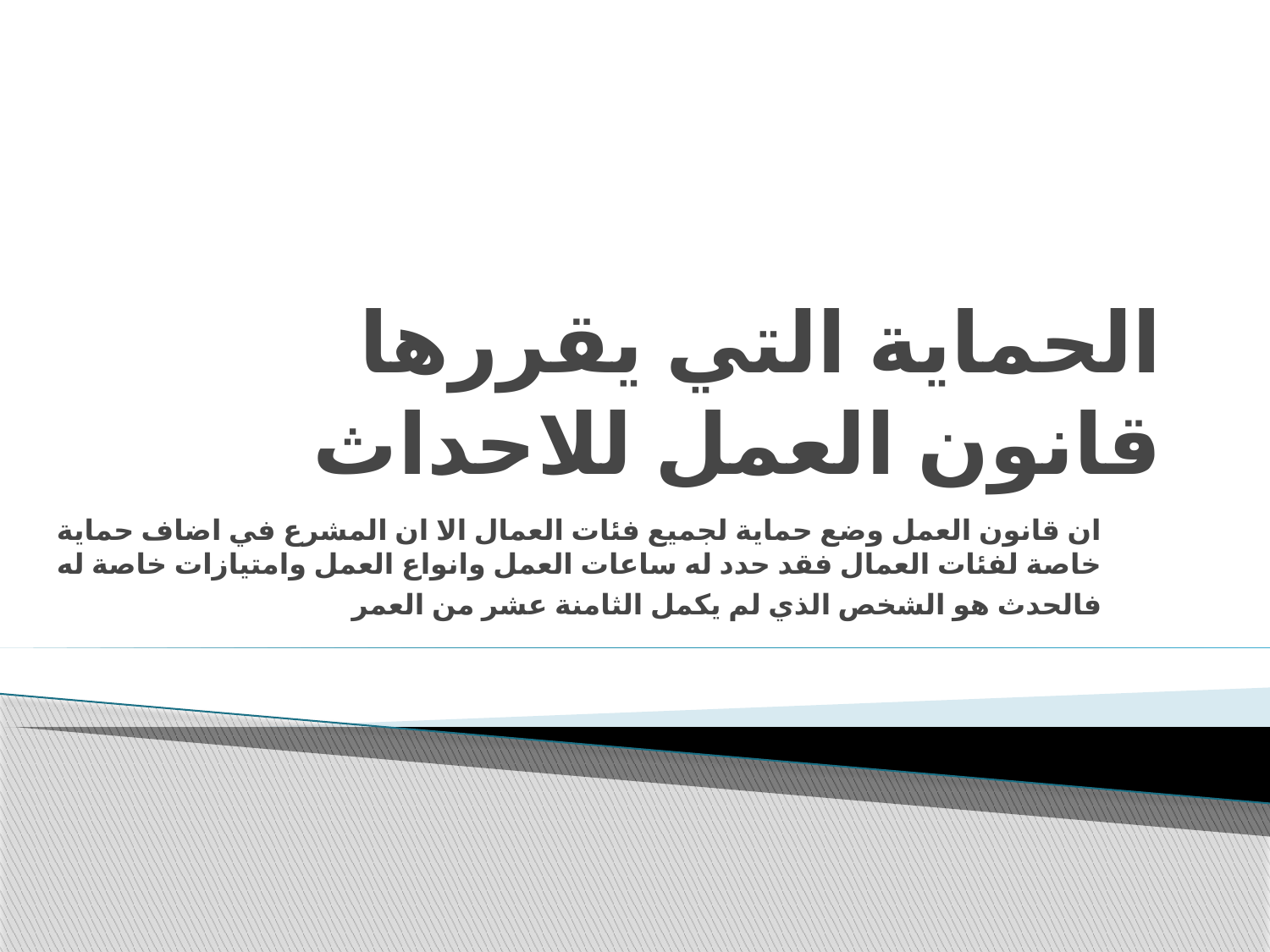

# الحماية التي يقررها قانون العمل للاحداث
ان قانون العمل وضع حماية لجميع فئات العمال الا ان المشرع في اضاف حماية خاصة لفئات العمال فقد حدد له ساعات العمل وانواع العمل وامتيازات خاصة له
فالحدث هو الشخص الذي لم يكمل الثامنة عشر من العمر